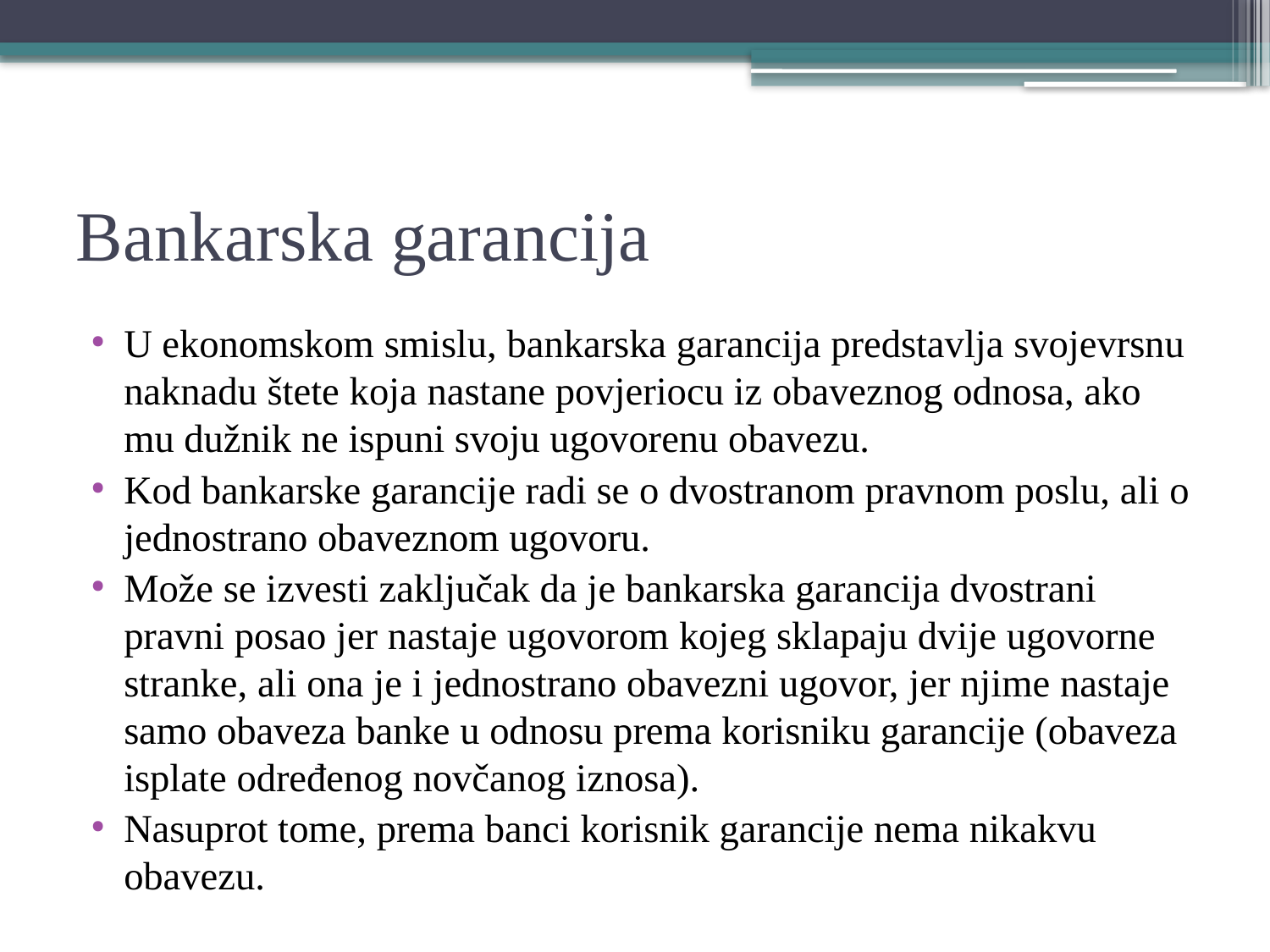

# Bankarska garancija
U ekonomskom smislu, bankarska garancija predstavlja svojevrsnu naknadu štete koja nastane povjeriocu iz obaveznog odnosa, ako mu dužnik ne ispuni svoju ugovorenu obavezu.
Kod bankarske garancije radi se o dvostranom pravnom poslu, ali o jednostrano obaveznom ugovoru.
Može se izvesti zaključak da je bankarska garancija dvostrani pravni posao jer nastaje ugovorom kojeg sklapaju dvije ugovorne stranke, ali ona je i jednostrano obavezni ugovor, jer njime nastaje samo obaveza banke u odnosu prema korisniku garancije (obaveza isplate određenog novčanog iznosa).
Nasuprot tome, prema banci korisnik garancije nema nikakvu obavezu.